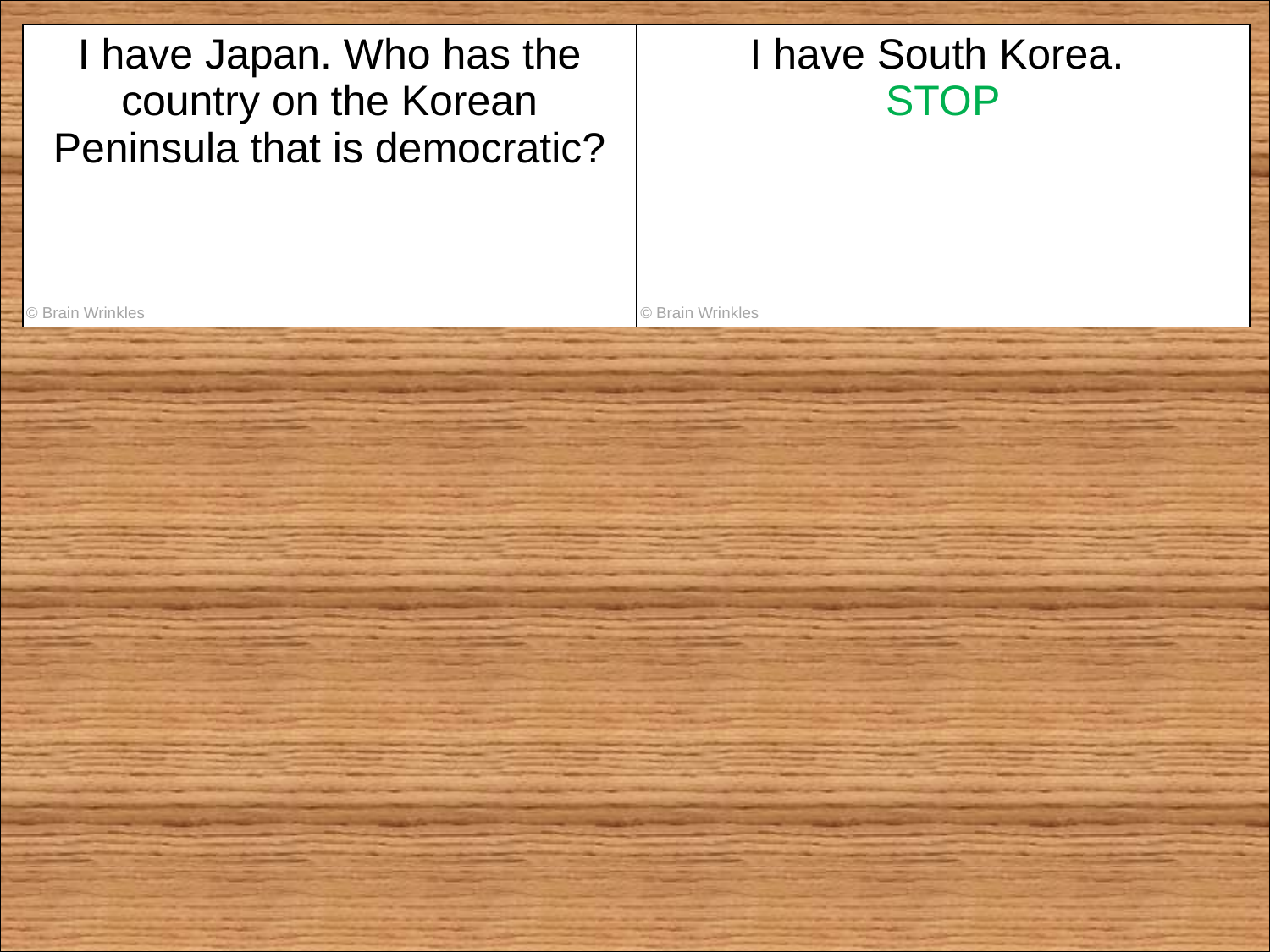

| I have Japan. Who has the country on the Korean Peninsula that is democratic? | I have South Korea. STOP |
| --- | --- |
© Brain Wrinkles
© Brain Wrinkles